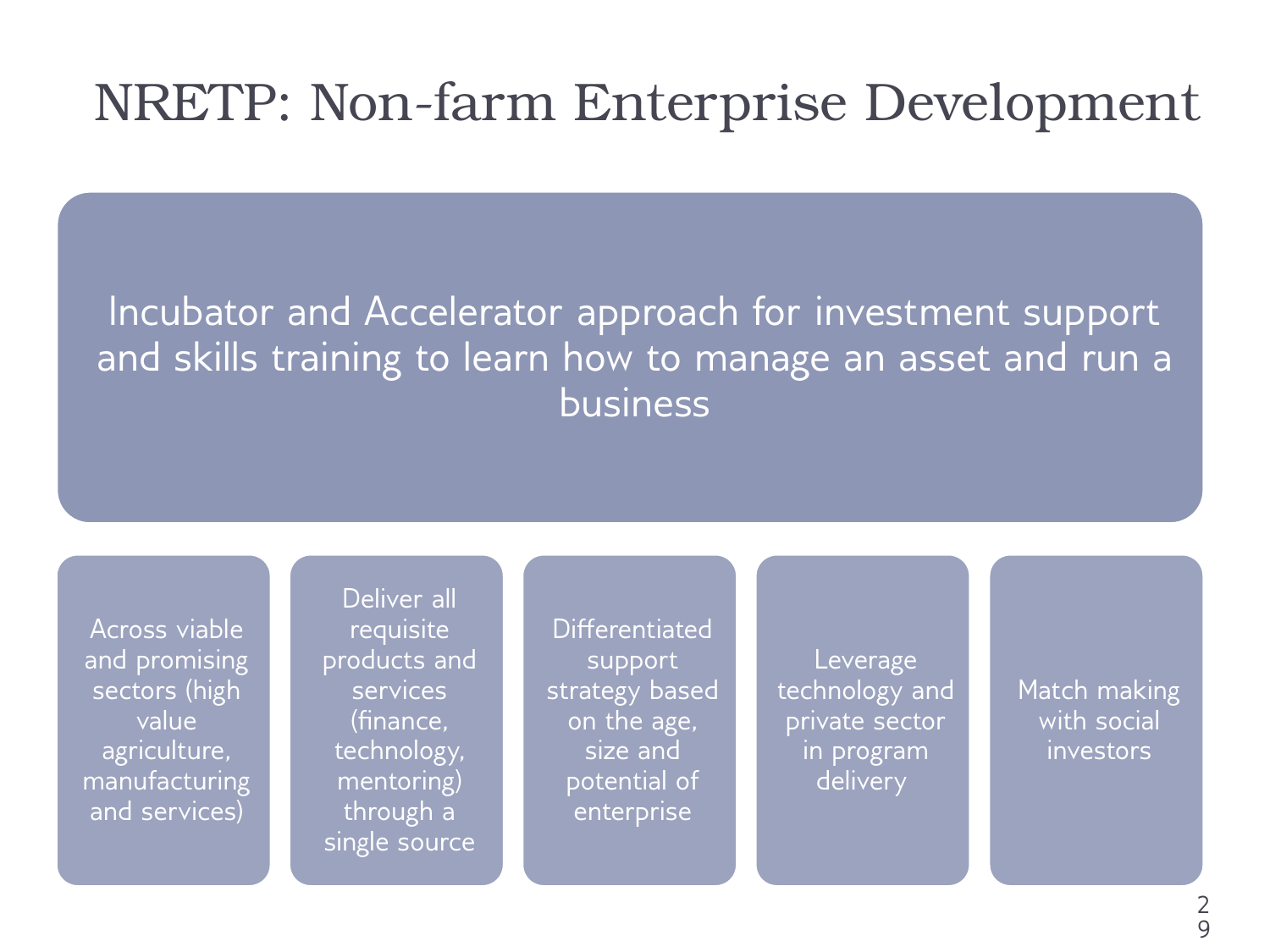

# NRETP: Non-farm Enterprise Development
Incubator and Accelerator approach for investment support and skills training to learn how to manage an asset and run a business
Across viable and promising sectors (high value agriculture, manufacturing and services)
Deliver all requisite products and services (finance, technology, mentoring) through a single source
Differentiated support strategy based on the age, size and potential of enterprise
Leverage technology and private sector in program delivery
Match making with social investors
29